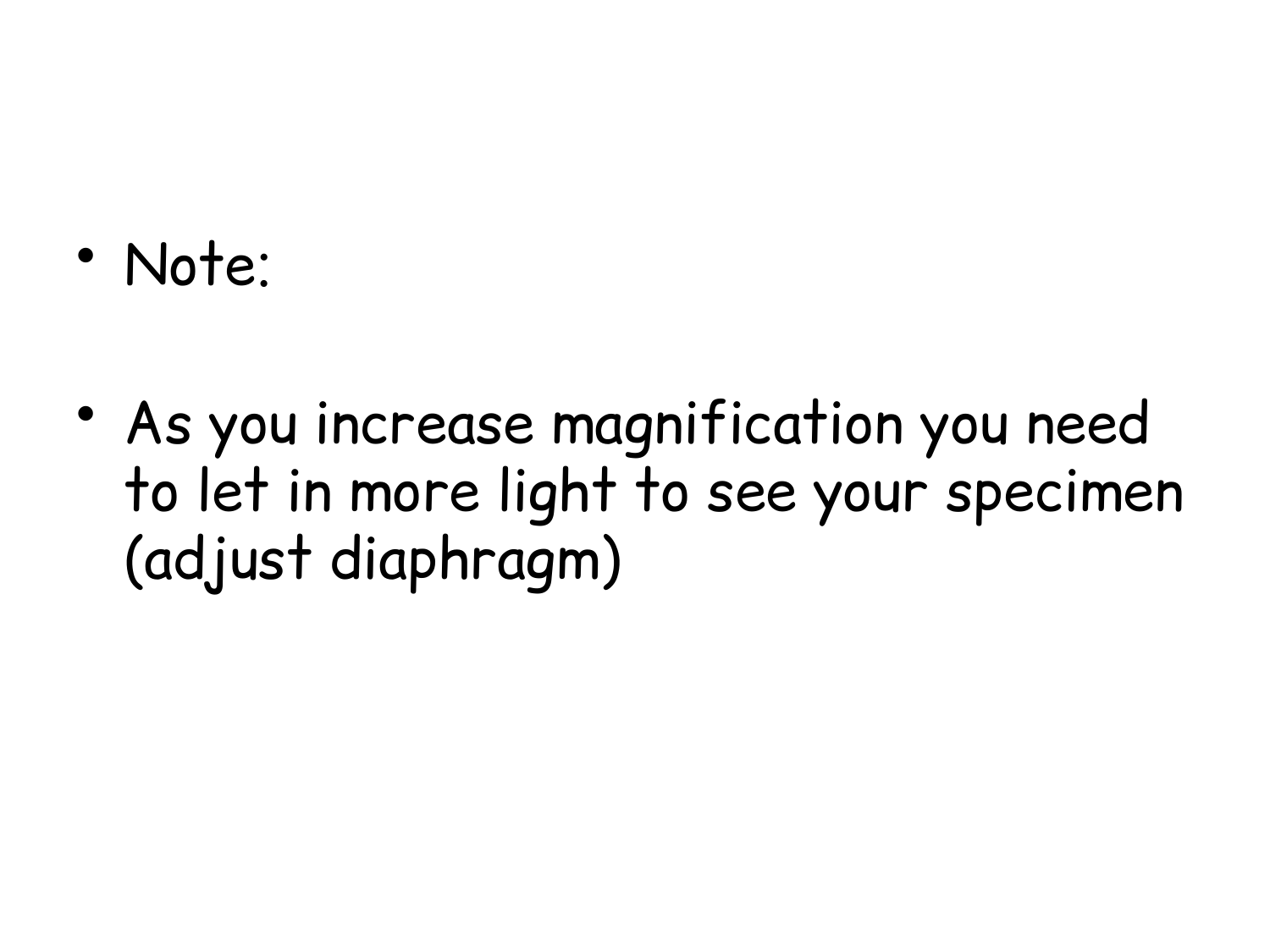

#
Note:

As you increase magnification you need to let in more light to see your specimen (adjust diaphragm)